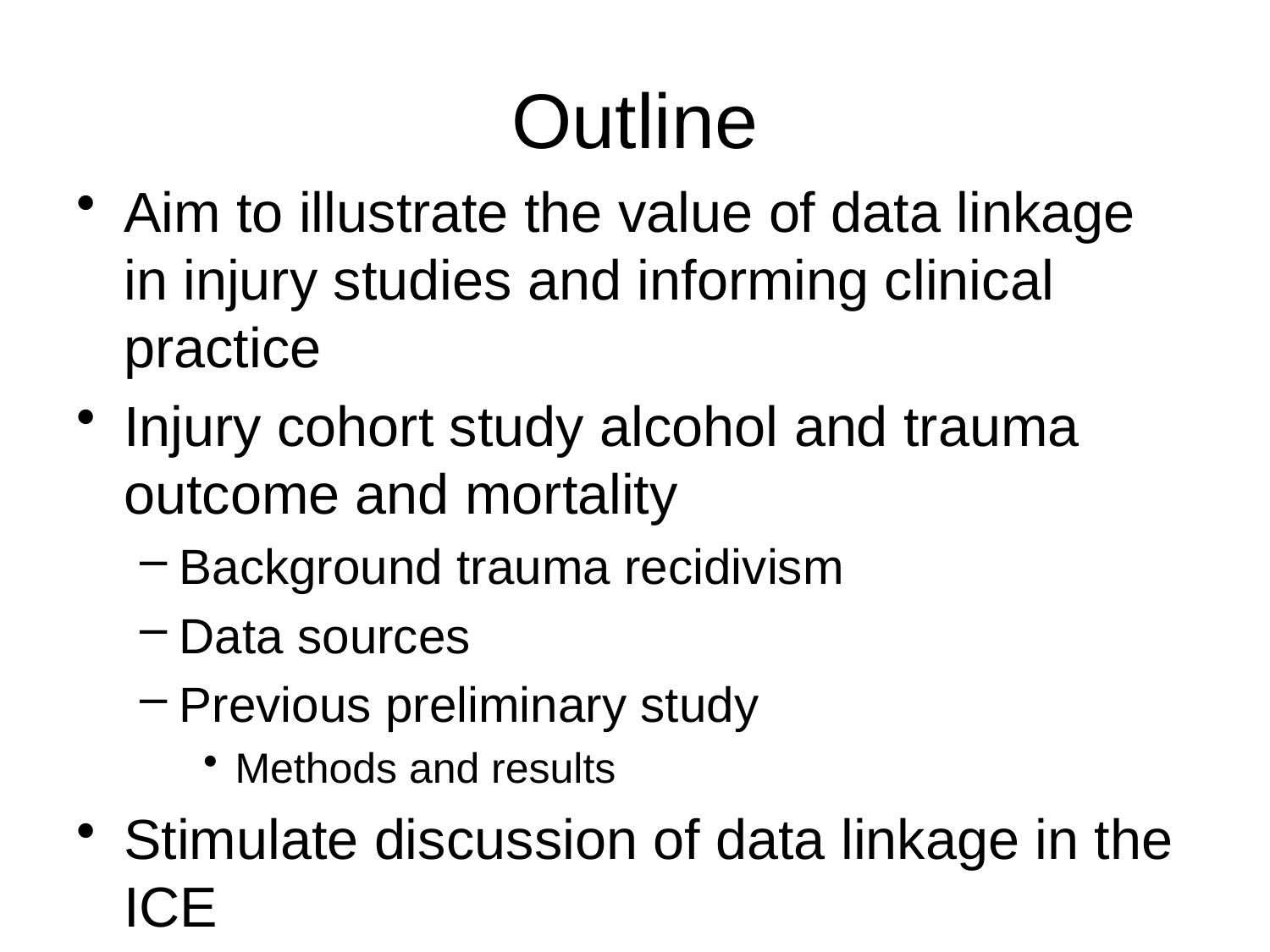

# Outline
Aim to illustrate the value of data linkage in injury studies and informing clinical practice
Injury cohort study alcohol and trauma outcome and mortality
Background trauma recidivism
Data sources
Previous preliminary study
Methods and results
Stimulate discussion of data linkage in the ICE